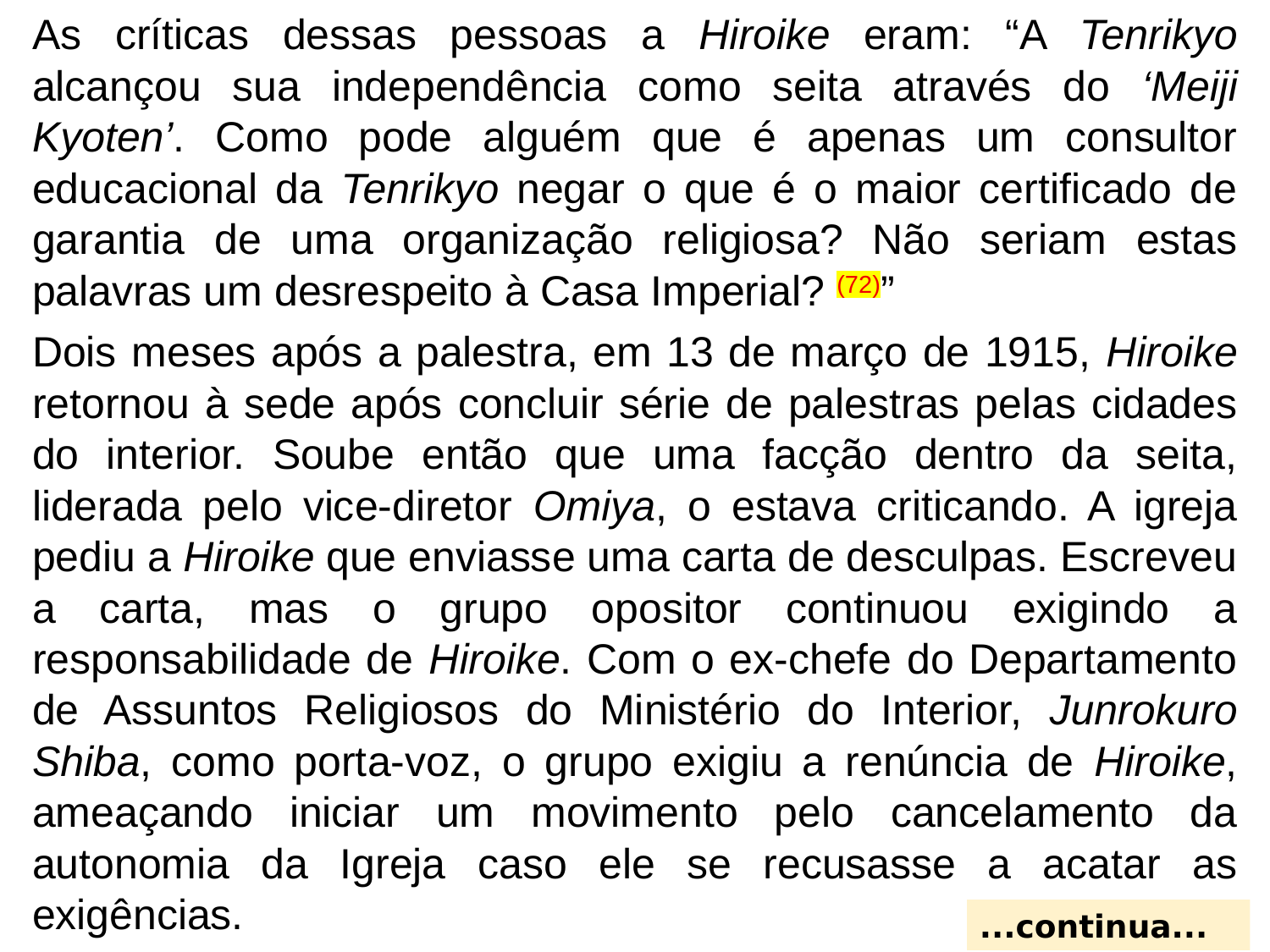

As críticas dessas pessoas a Hiroike eram: “A Tenrikyo alcançou sua independência como seita através do ‘Meiji Kyoten’. Como pode alguém que é apenas um consultor educacional da Tenrikyo negar o que é o maior certificado de garantia de uma organização religiosa? Não seriam estas palavras um desrespeito à Casa Imperial? (72)”
Dois meses após a palestra, em 13 de março de 1915, Hiroike retornou à sede após concluir série de palestras pelas cidades do interior. Soube então que uma facção dentro da seita, liderada pelo vice-diretor Omiya, o estava criticando. A igreja pediu a Hiroike que enviasse uma carta de desculpas. Escreveu a carta, mas o grupo opositor continuou exigindo a responsabilidade de Hiroike. Com o ex-chefe do Departamento de Assuntos Religiosos do Ministério do Interior, Junrokuro Shiba, como porta-voz, o grupo exigiu a renúncia de Hiroike, ameaçando iniciar um movimento pelo cancelamento da autonomia da Igreja caso ele se recusasse a acatar as exigências.
...continua...